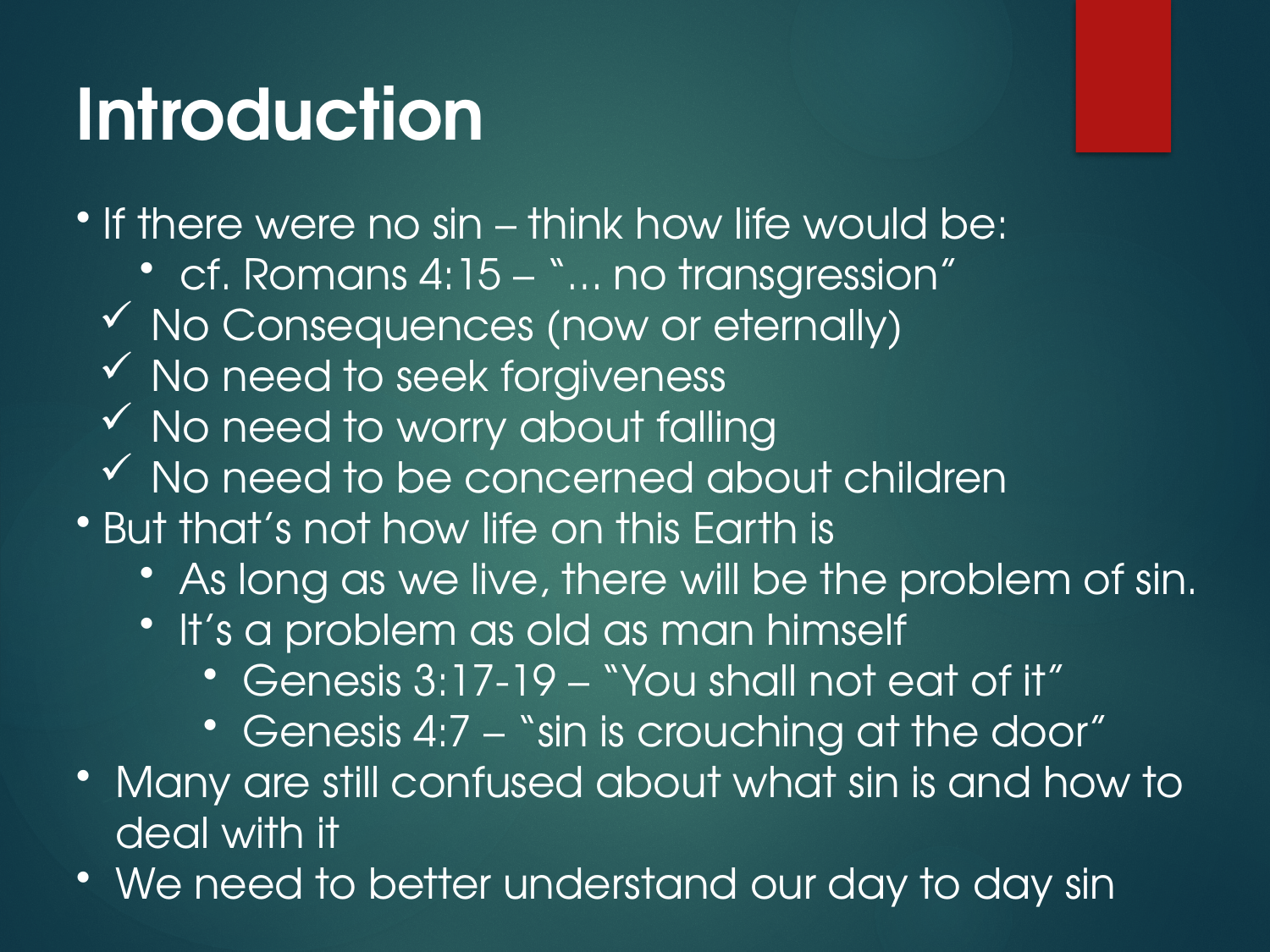

Introduction
 If there were no sin – think how life would be:
cf. Romans 4:15 – “… no transgression”
 No Consequences (now or eternally)
 No need to seek forgiveness
 No need to worry about falling
 No need to be concerned about children
 But that’s not how life on this Earth is
As long as we live, there will be the problem of sin.
It’s a problem as old as man himself
Genesis 3:17-19 – “You shall not eat of it”
Genesis 4:7 – “sin is crouching at the door”
Many are still confused about what sin is and how to deal with it
We need to better understand our day to day sin